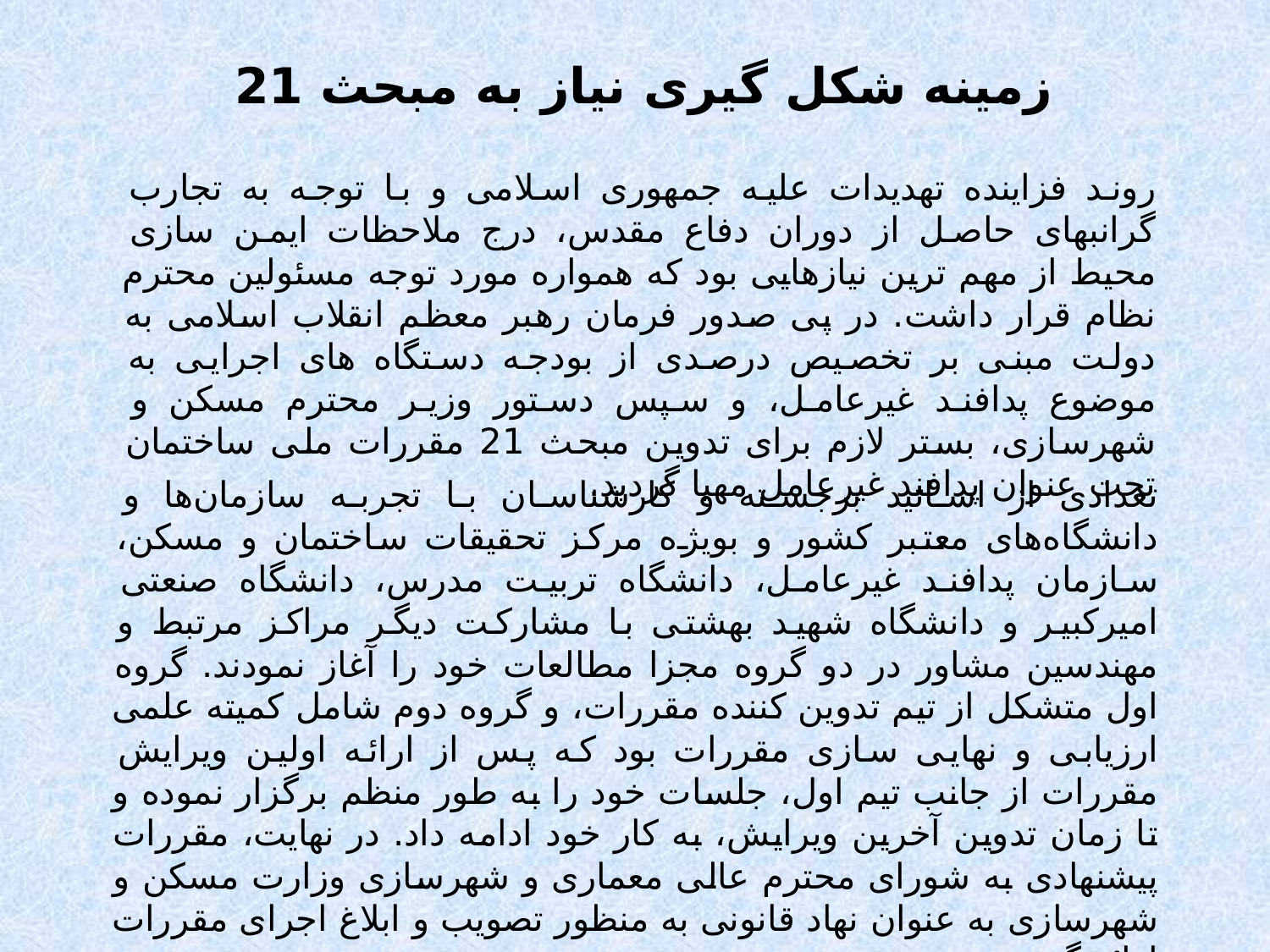

# زمینه شکل گیری نیاز به مبحث 21
روند فزاینده تهدیدات علیه جمهوری اسلامی و با توجه به تجارب گرانبهای حاصل از دوران دفاع مقدس، درج ملاحظات ایمن سازی محیط از مهم ترین نیازهایی بود که همواره مورد توجه مسئولین محترم نظام قرار داشت. در پی صدور فرمان رهبر معظم انقلاب اسلامی به دولت مبنی بر تخصیص درصدی از بودجه دستگاه های اجرایی به موضوع پدافند غیرعامل، و سپس دستور وزیر محترم مسکن و شهرسازی، بستر لازم برای تدوین مبحث 21 مقررات ملی ساختمان تحت عنوان پدافند غیرعامل مهیا گردید.
تعدادی از اساتید برجسته و کارشناسان با تجربه سازمان‌ها و دانشگاه‌های معتبر کشور و بویژه مرکز تحقیقات ساختمان و مسکن، سازمان پدافند غیرعامل، دانشگاه تربیت مدرس، دانشگاه صنعتی امیرکبیر و دانشگاه شهید بهشتی با مشارکت دیگر مراکز مرتبط و مهندسین مشاور در دو گروه مجزا مطالعات خود را آغاز نمودند. گروه اول متشکل از تیم تدوین کننده مقررات، و گروه دوم شامل کمیته علمی ارزیابی و نهایی سازی مقررات بود که پس از ارائه اولین ویرایش مقررات از جانب تیم اول، جلسات خود را به طور منظم برگزار نموده و تا زمان تدوین آخرین ویرایش، به کار خود ادامه داد. در نهایت، مقررات پیشنهادی به شورای محترم عالی معماری و شهرسازی وزارت مسکن و شهرسازی به عنوان نهاد قانونی به منظور تصویب و ابلاغ اجرای مقررات ارائه گردید.